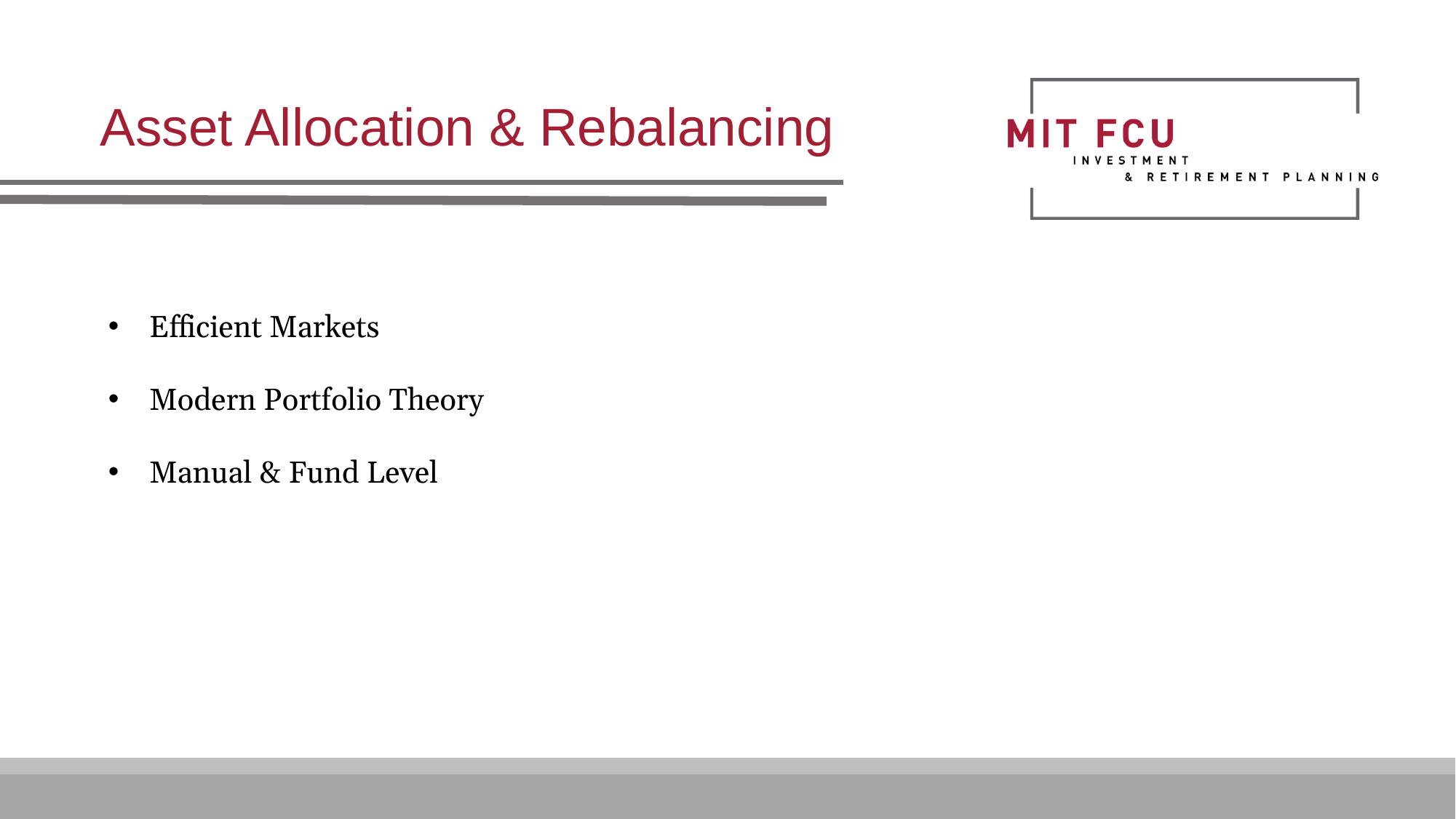

Asset Allocation & Rebalancing
Efficient Markets

Modern Portfolio Theory

Manual & Fund Level